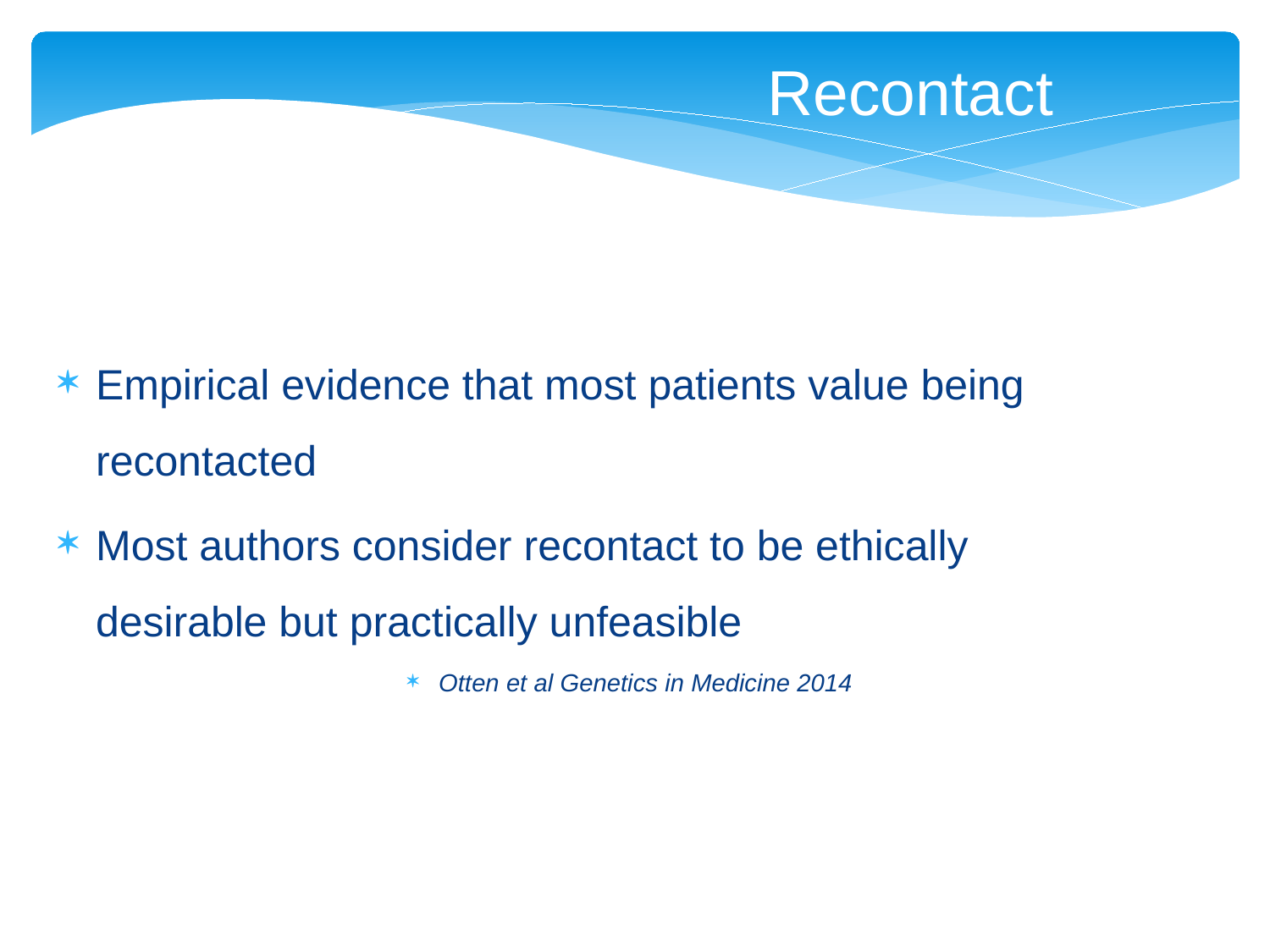

Recontact
Empirical evidence that most patients value being recontacted
Most authors consider recontact to be ethically desirable but practically unfeasible
Otten et al Genetics in Medicine 2014